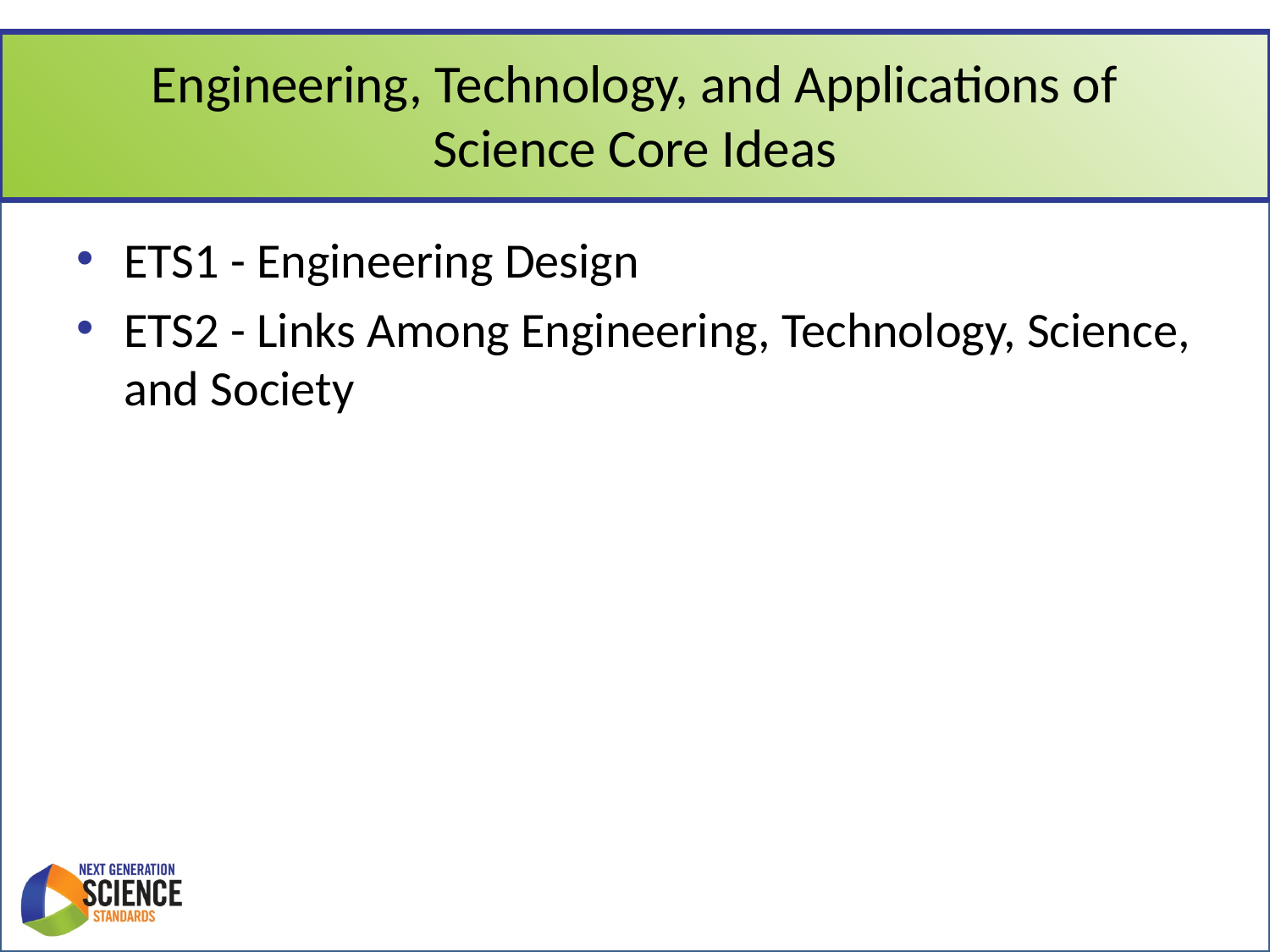

# Engineering, Technology, and Applications of Science Core Ideas
ETS1 - Engineering Design
ETS2 - Links Among Engineering, Technology, Science, and Society